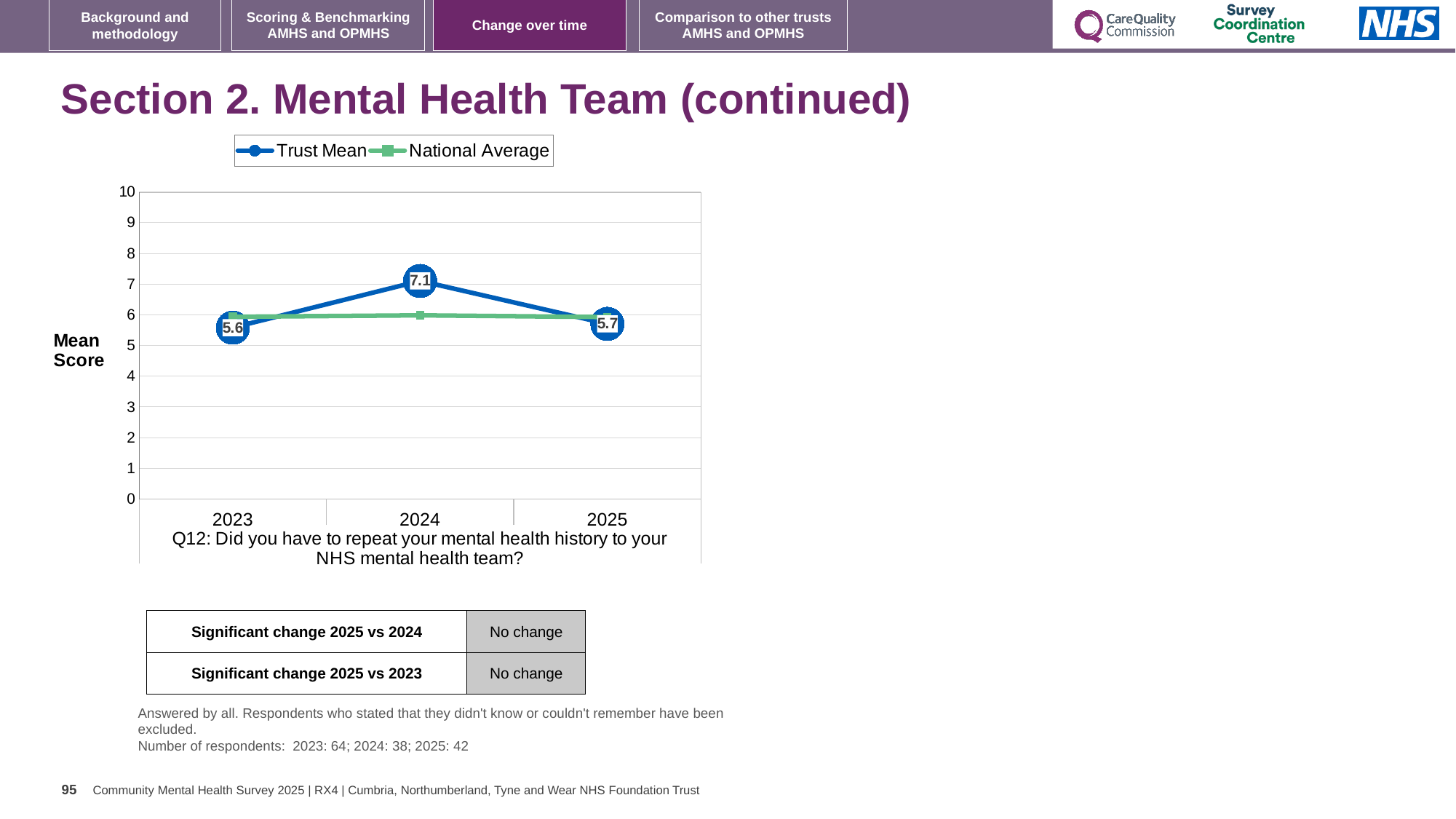

# Section 2. Mental Health Team (continued)

### Chart

| Category | Trust Mean | National Average |
|---|---|---|
| 2023 | 5.583448264363908 | 5.936624301628419 |
| 2024 | 7.103908663478562 | 5.982606896782781 |
| 2025 | 5.705591963607607 | 5.926220003141468 |
| Significant change 2025 vs 2024 | No change |
| --- | --- |
| Significant change 2025 vs 2023 | No change |
Answered by all. Respondents who stated that they didn't know or couldn't remember have been excluded.
Number of respondents:  2023: 64; 2024: 38; 2025: 42
95